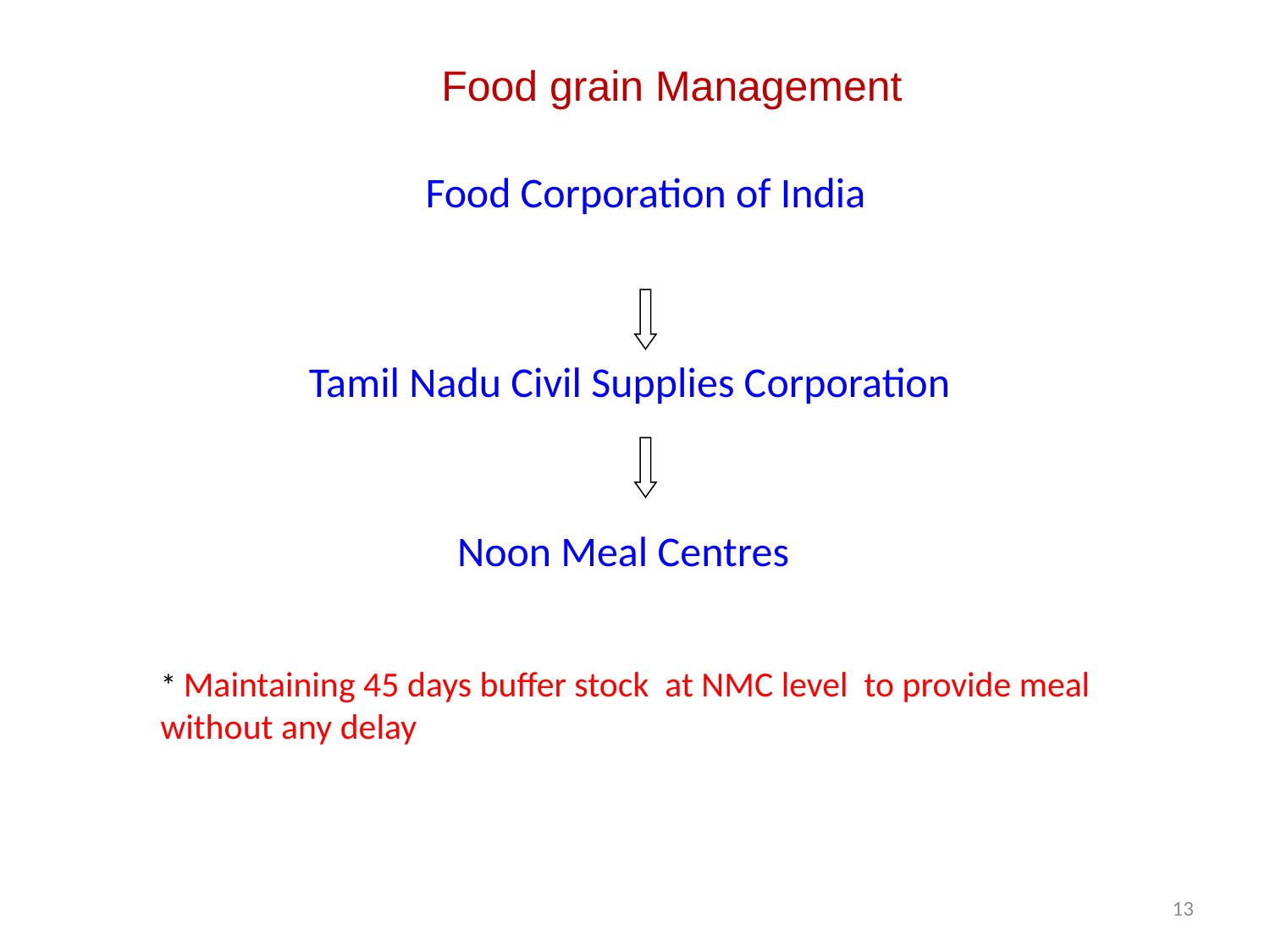

Food grain Management

Food Corporation of India

Tamil Nadu Civil Supplies Corporation

Noon Meal Centres
* Maintaining 45 days buffer stock  at NMC level  to provide meal without any delay
13